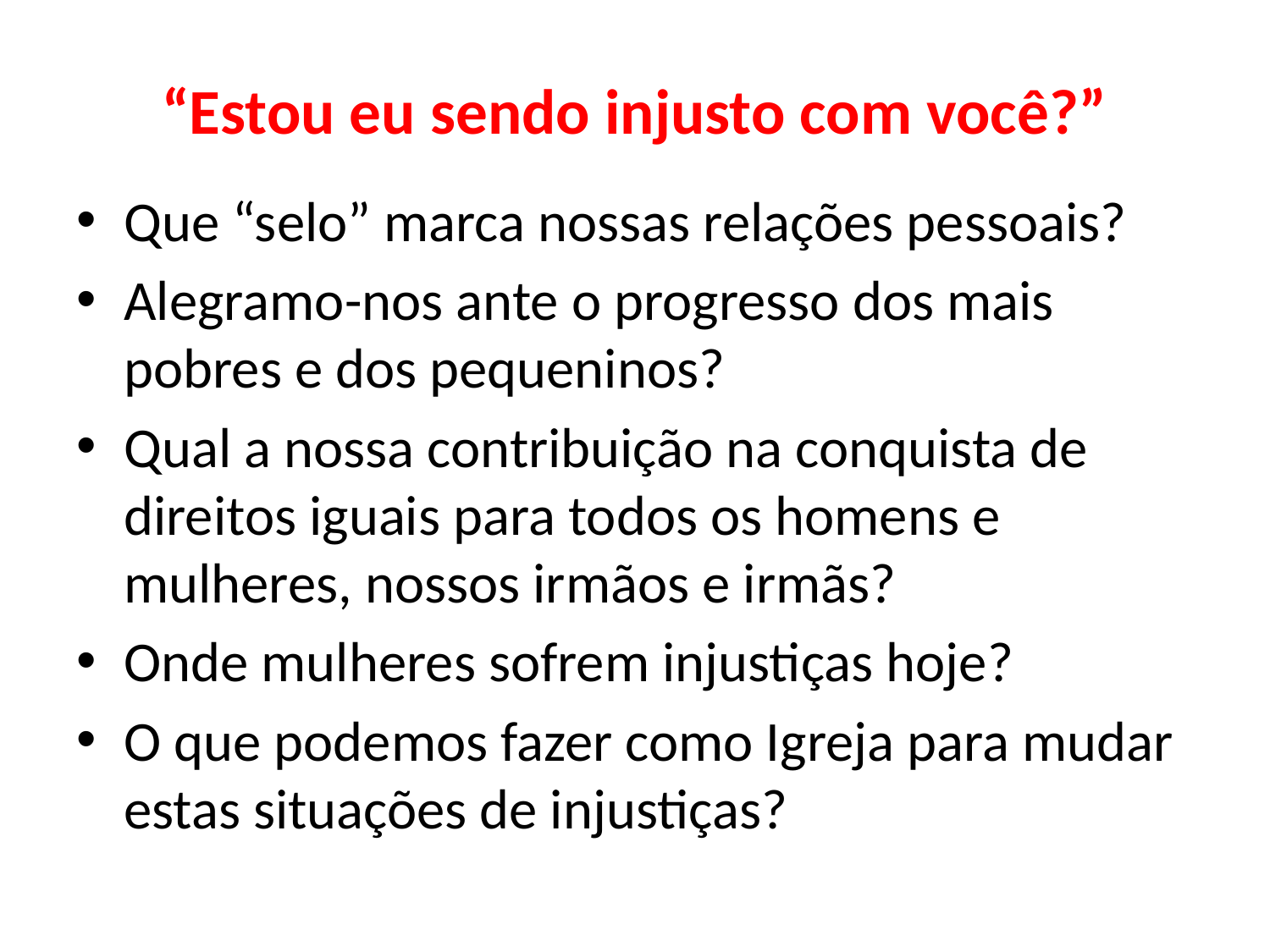

# “Estou eu sendo injusto com você?”
Que “selo” marca nossas relações pessoais?
Alegramo-nos ante o progresso dos mais pobres e dos pequeninos?
Qual a nossa contribuição na conquista de direitos iguais para todos os homens e mulheres, nossos irmãos e irmãs?
Onde mulheres sofrem injustiças hoje?
O que podemos fazer como Igreja para mudar estas situações de injustiças?